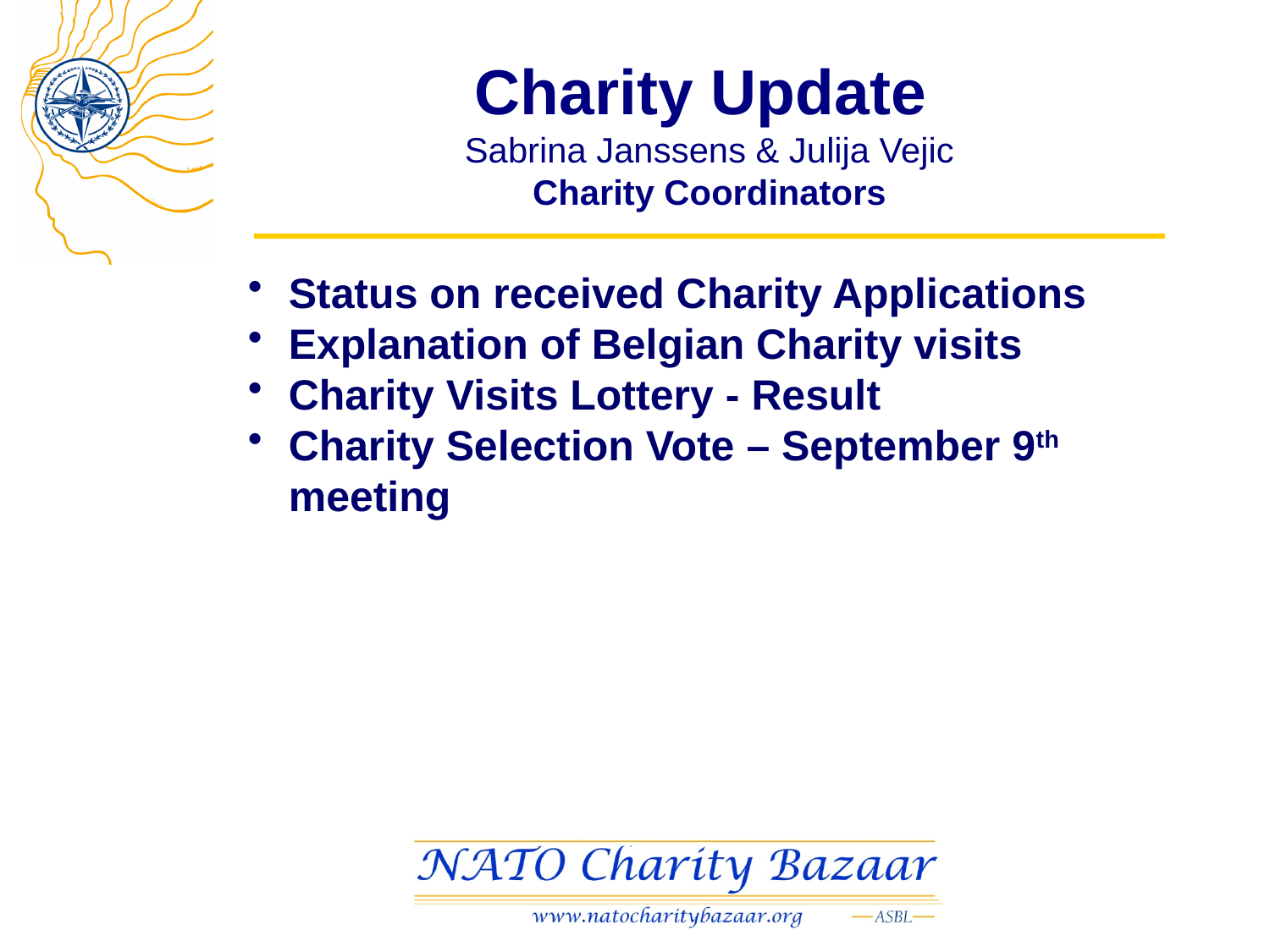

# Charity Update Sabrina Janssens & Julija Vejic Charity Coordinators

Status on received Charity Applications
Explanation of Belgian Charity visits
Charity Visits Lottery - Result
Charity Selection Vote – September 9th  meeting